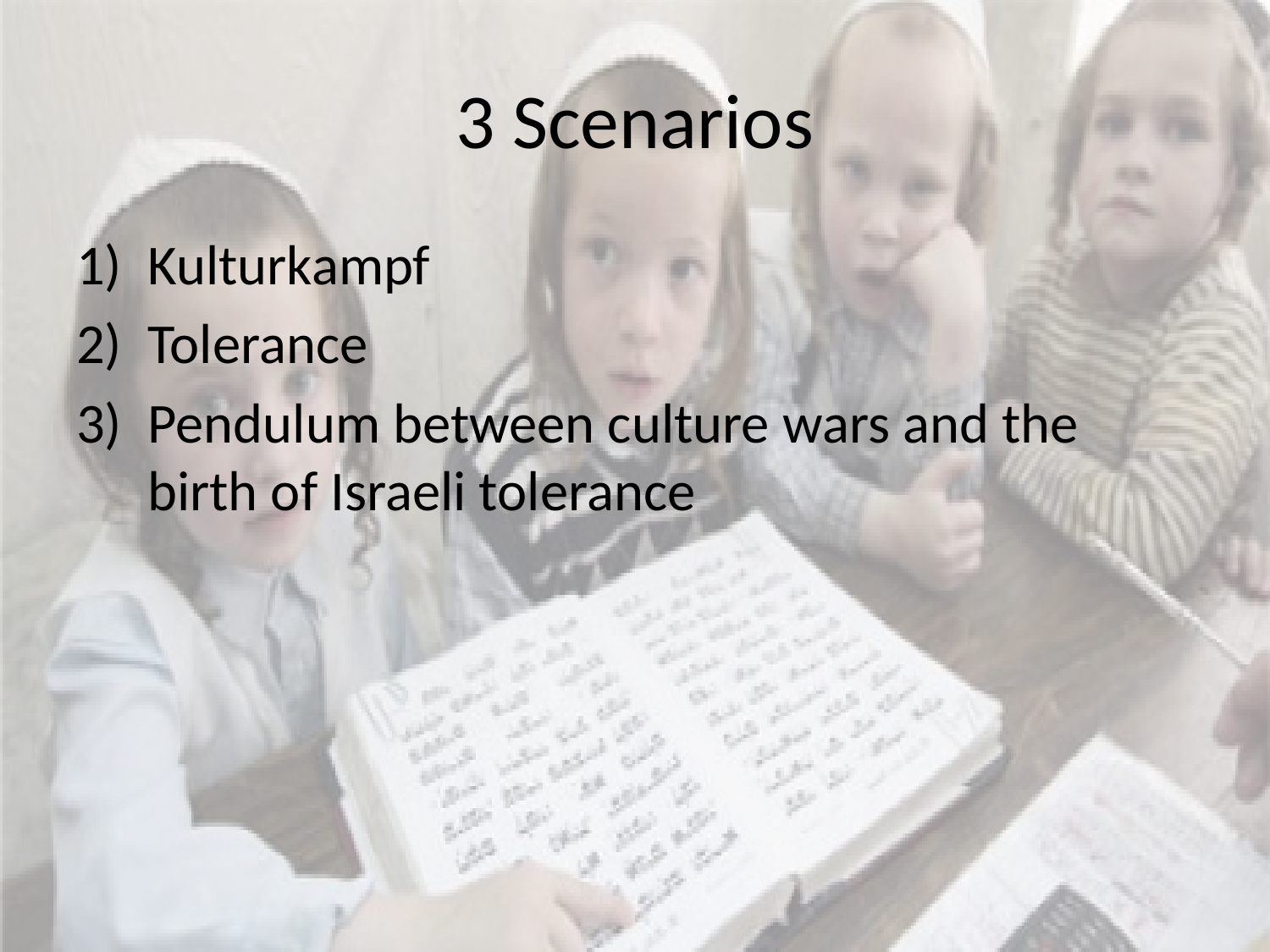

# 3 Scenarios
Kulturkampf
Tolerance
Pendulum between culture wars and the birth of Israeli tolerance